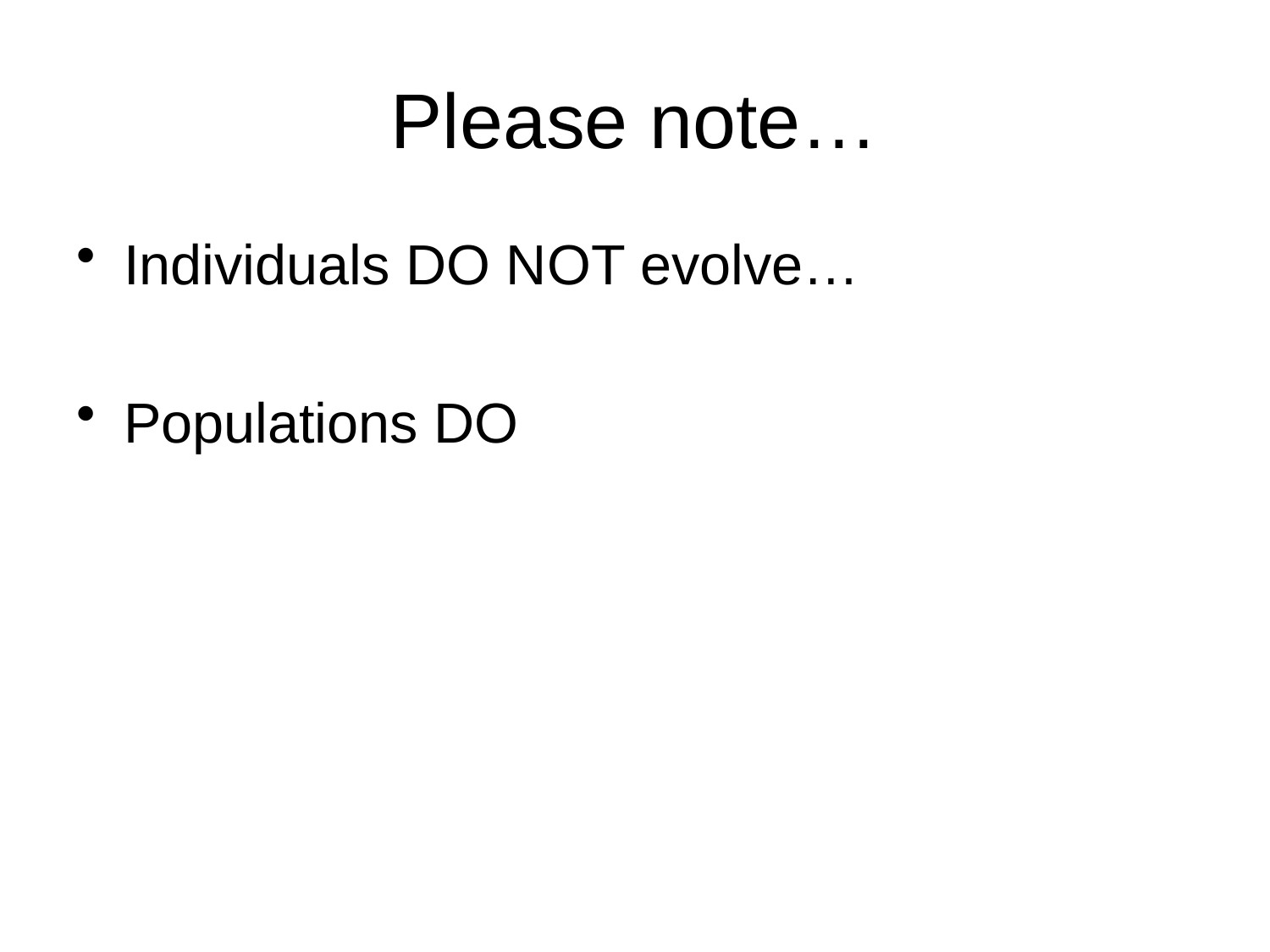

# Please note…
Individuals DO NOT evolve…

Populations DO